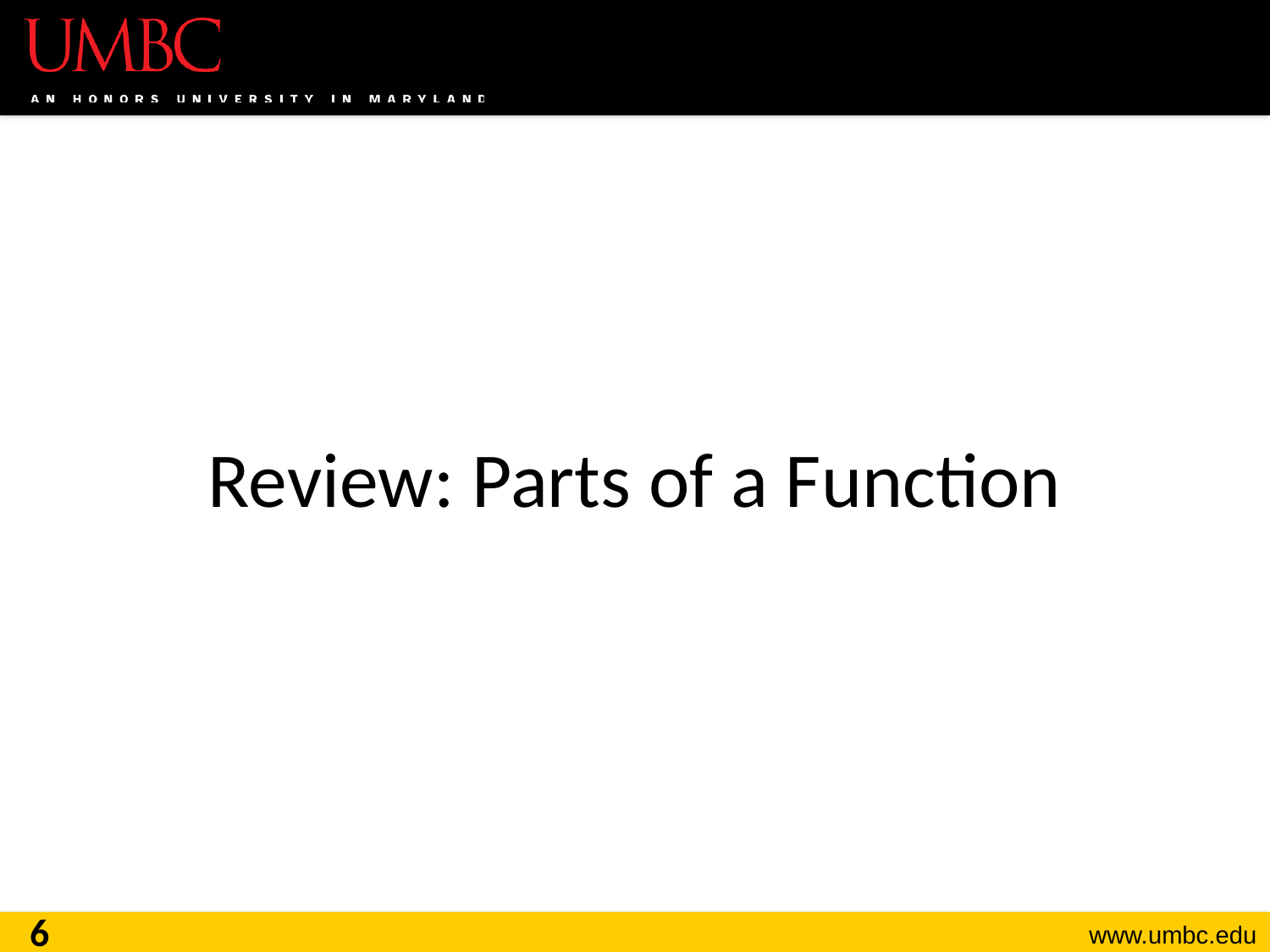

# Review: Parts of a Function
6